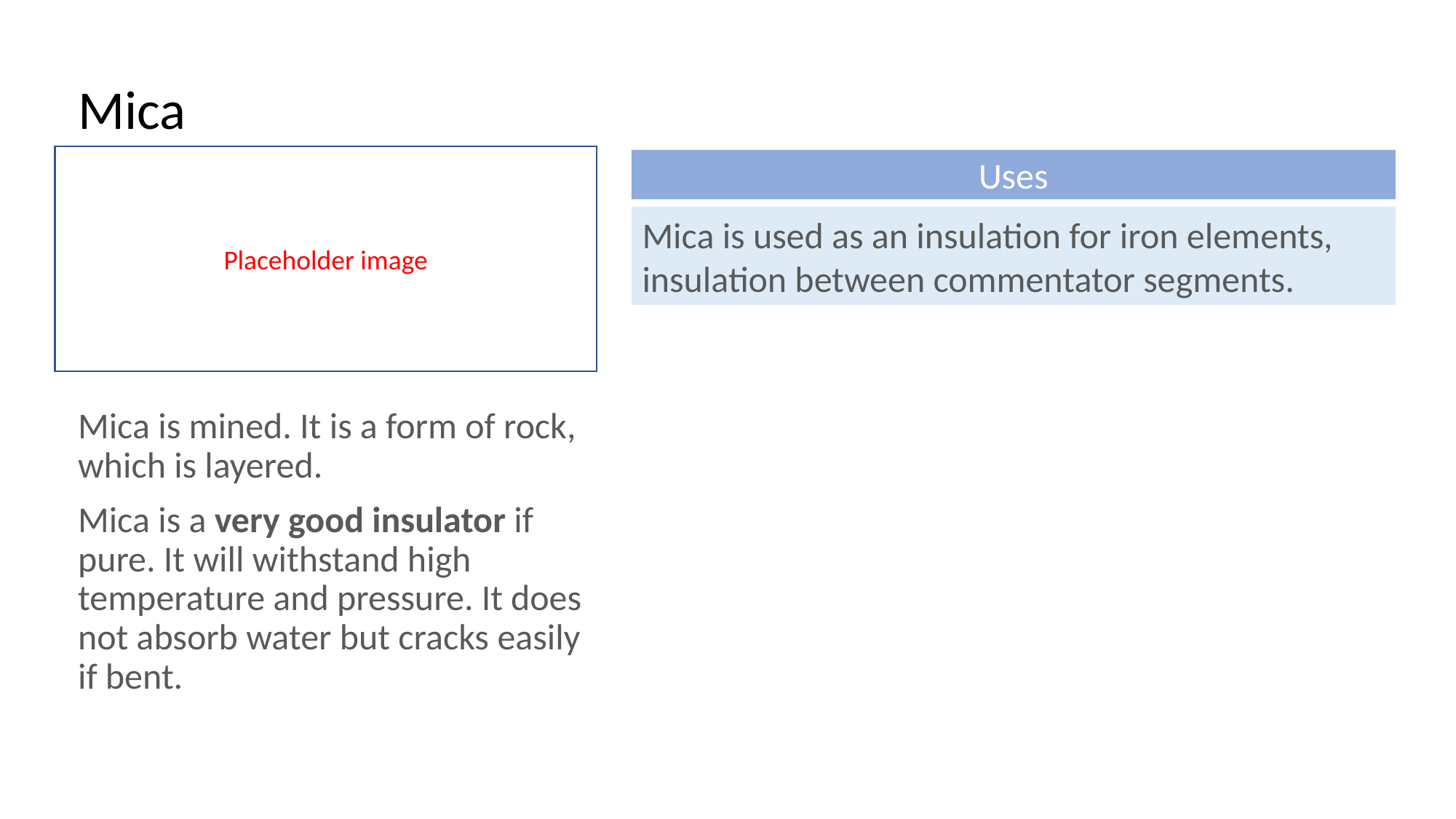

Mica
Placeholder image

Uses
Mica is used as an insulation for iron elements, insulation between commentator segments.
Mica is mined. It is a form of rock, which is layered.
Mica is a very good insulator if pure. It will withstand high temperature and pressure. It does not absorb water but cracks easily if bent.